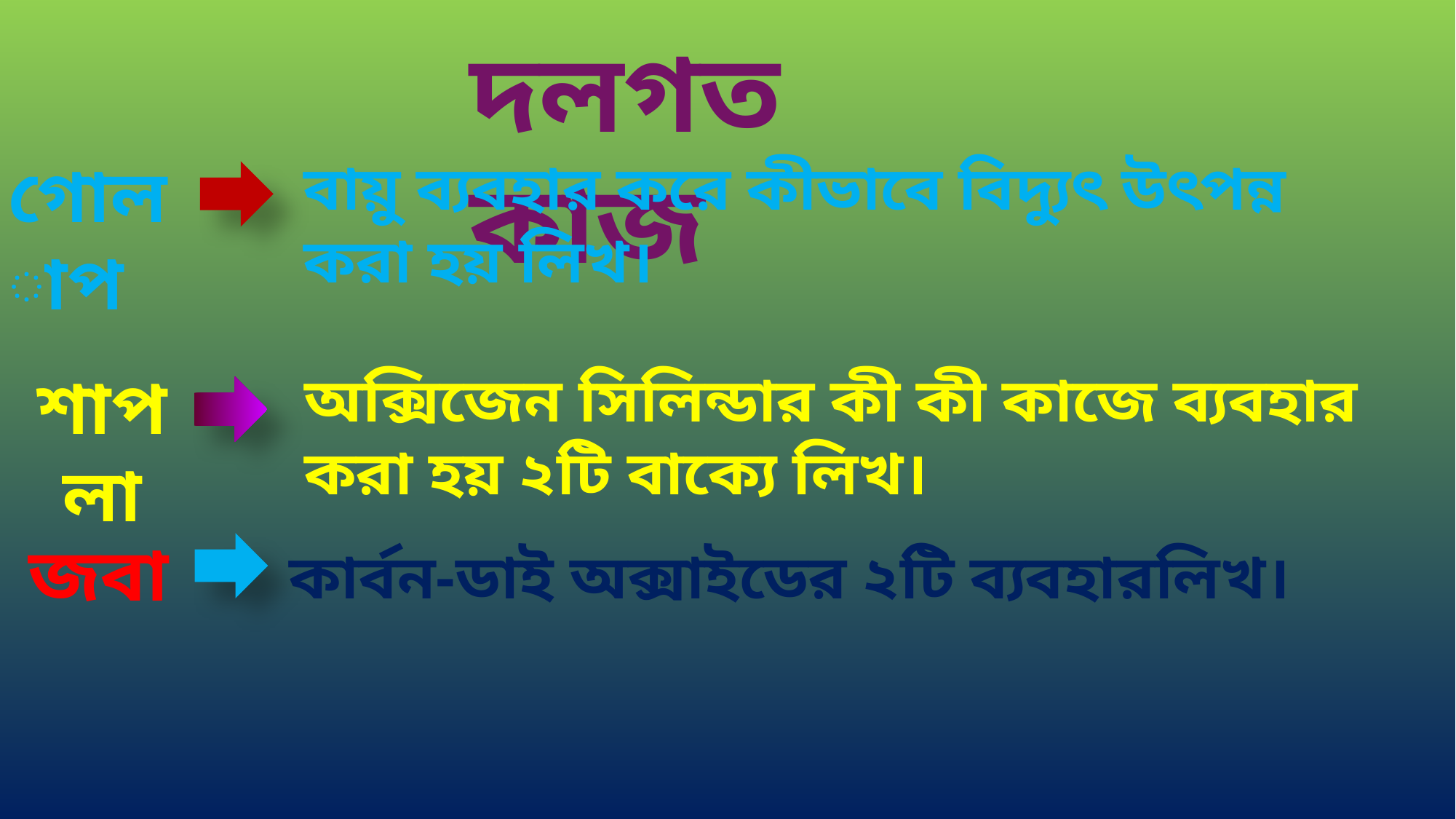

দলগত কাজ
গোলাপ
বায়ু ব্যবহার করে কীভাবে বিদ্যুৎ উৎপন্ন করা হয় লিখ।

অক্সিজেন সিলিন্ডার কী কী কাজে ব্যবহার করা হয় ২টি বাক্যে লিখ।
শাপলা

জবা

কার্বন-ডাই অক্সাইডের ২টি ব্যবহারলিখ।